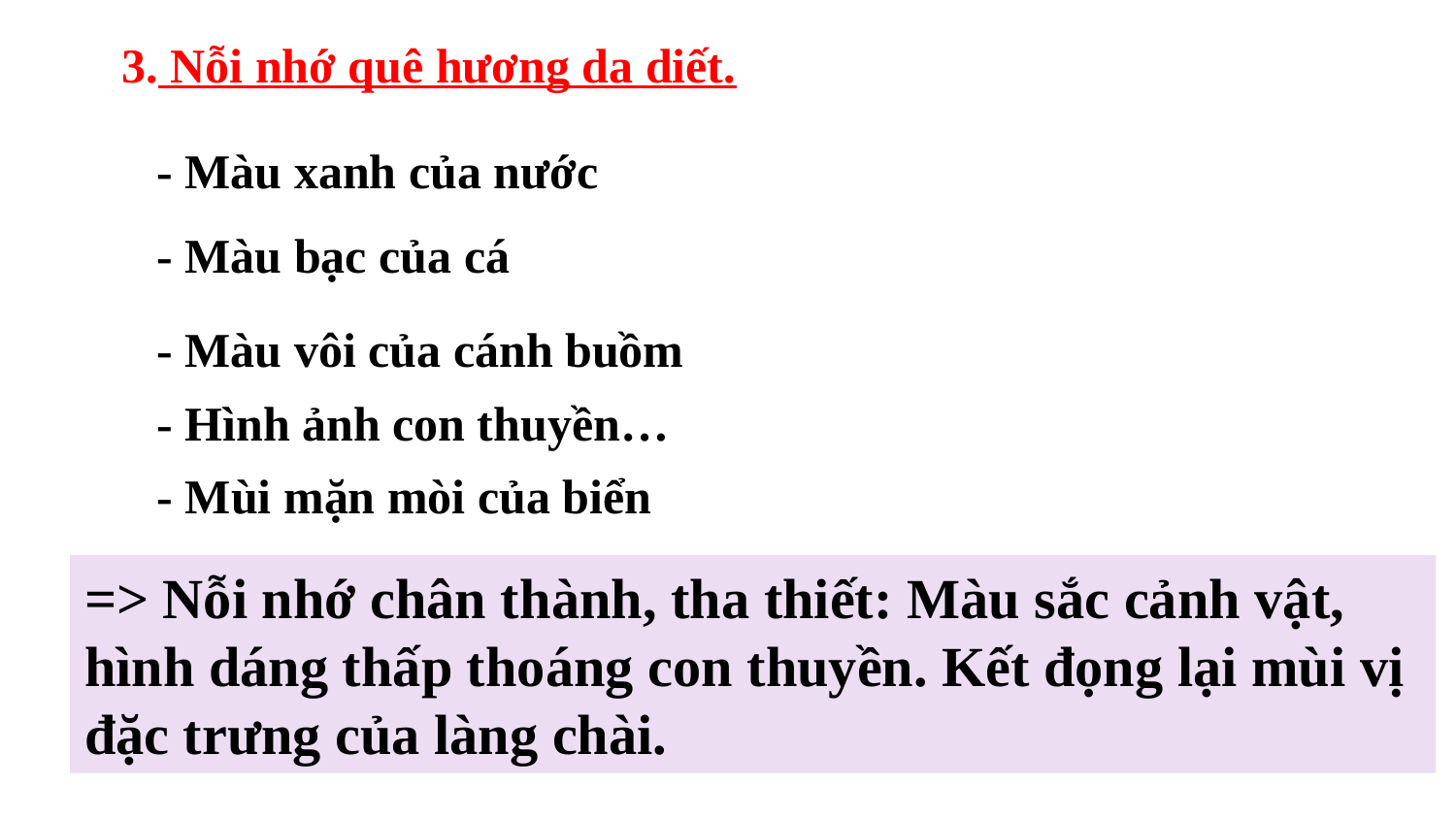

3. Nỗi nhớ quê hương da diết.
- Màu xanh của nước
- Màu bạc của cá
- Màu vôi của cánh buồm
- Hình ảnh con thuyền…
- Mùi mặn mòi của biển
=> Nỗi nhớ chân thành, tha thiết: Màu sắc cảnh vật, hình dáng thấp thoáng con thuyền. Kết đọng lại mùi vị đặc trưng của làng chài.